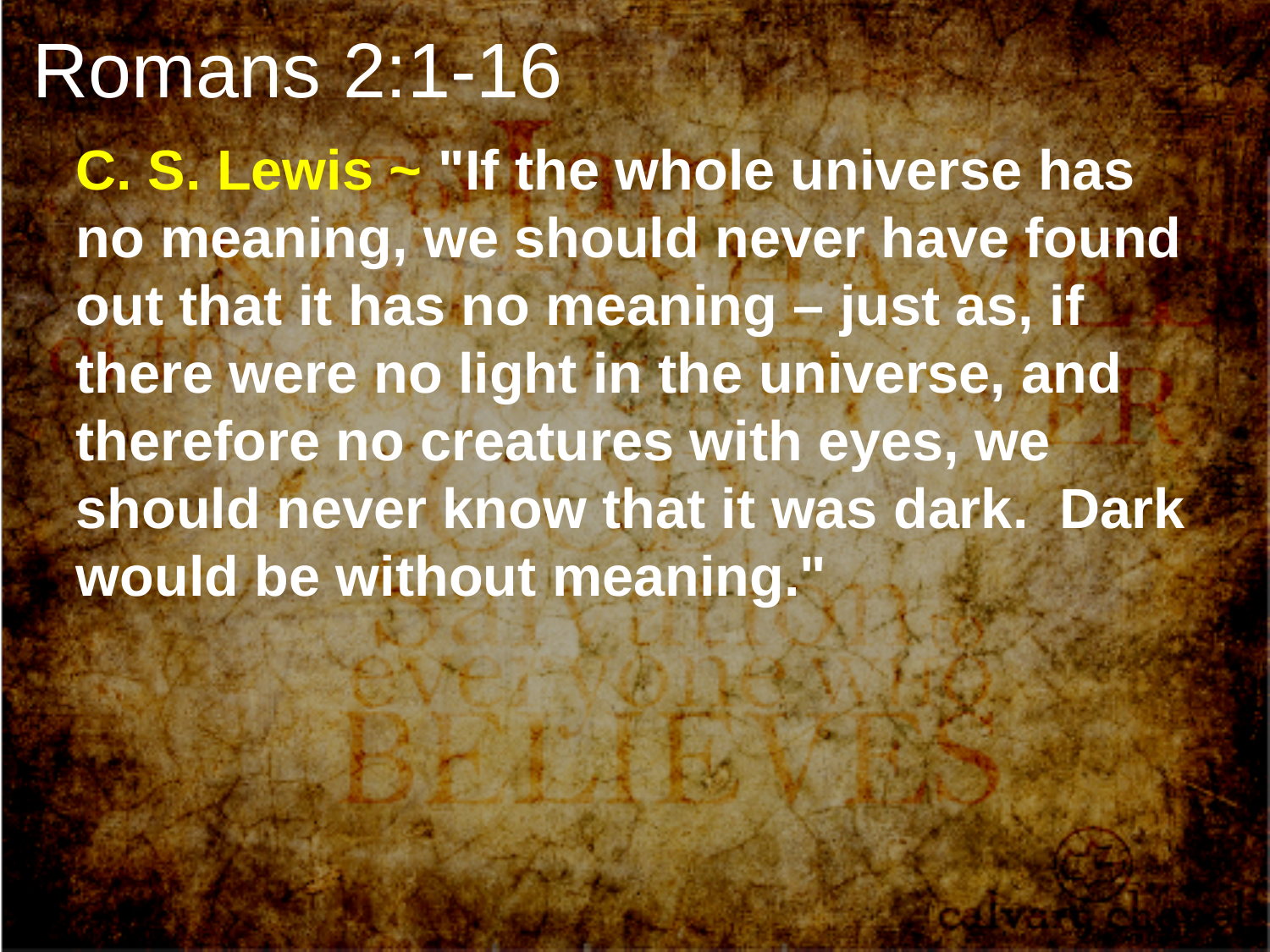

Romans 2:1-16
C. S. Lewis ~ "If the whole universe has no meaning, we should never have found out that it has no meaning – just as, if there were no light in the universe, and therefore no creatures with eyes, we should never know that it was dark.  Dark would be without meaning."